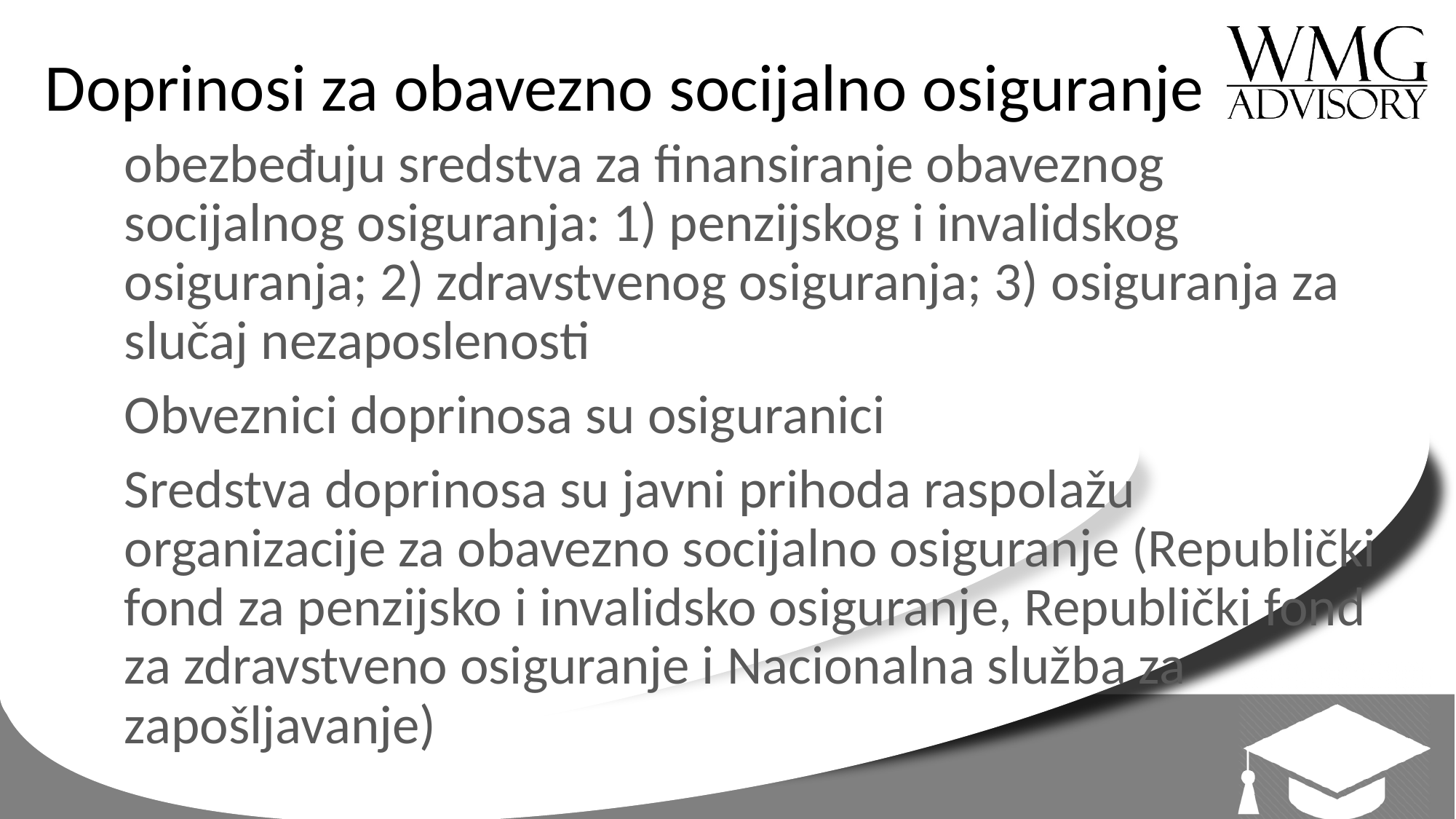

# Doprinosi za obavezno socijalno osiguranje
obezbeđuju sredstva za finansiranje obaveznog socijalnog osiguranja: 1) penzijskog i invalidskog osiguranja; 2) zdravstvenog osiguranja; 3) osiguranja za slučaj nezaposlenosti
Obveznici doprinosa su osiguranici
Sredstva doprinosa su javni prihoda raspolažu organizacije za obavezno socijalno osiguranje (Republički fond za penzijsko i invalidsko osiguranje, Republički fond za zdravstveno osiguranje i Nacionalna služba za zapošljavanje)